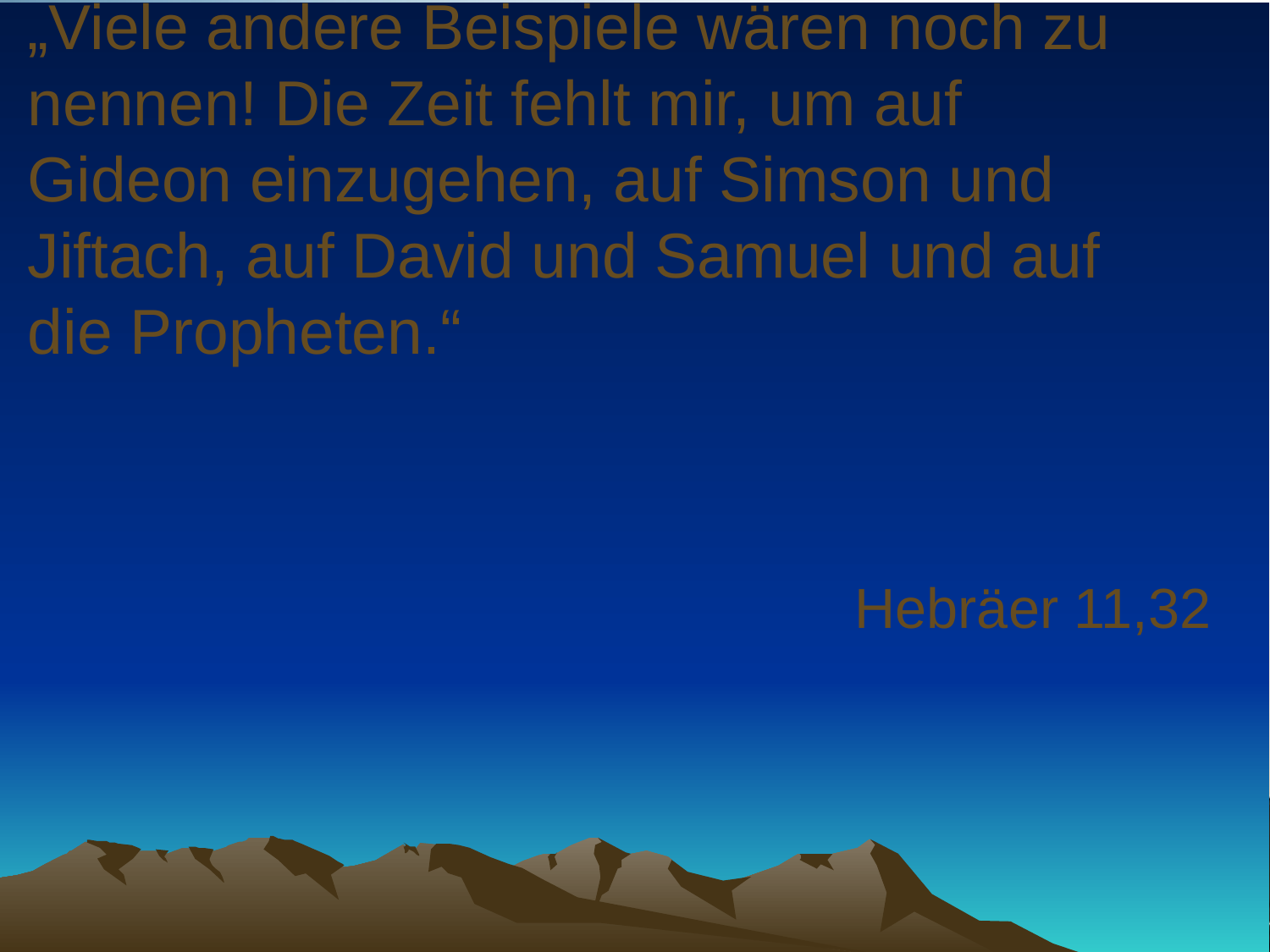

# „Viele andere Beispiele wären noch zu nennen! Die Zeit fehlt mir, um auf Gideon einzugehen, auf Simson und Jiftach, auf David und Samuel und auf die Propheten.“
Hebräer 11,32